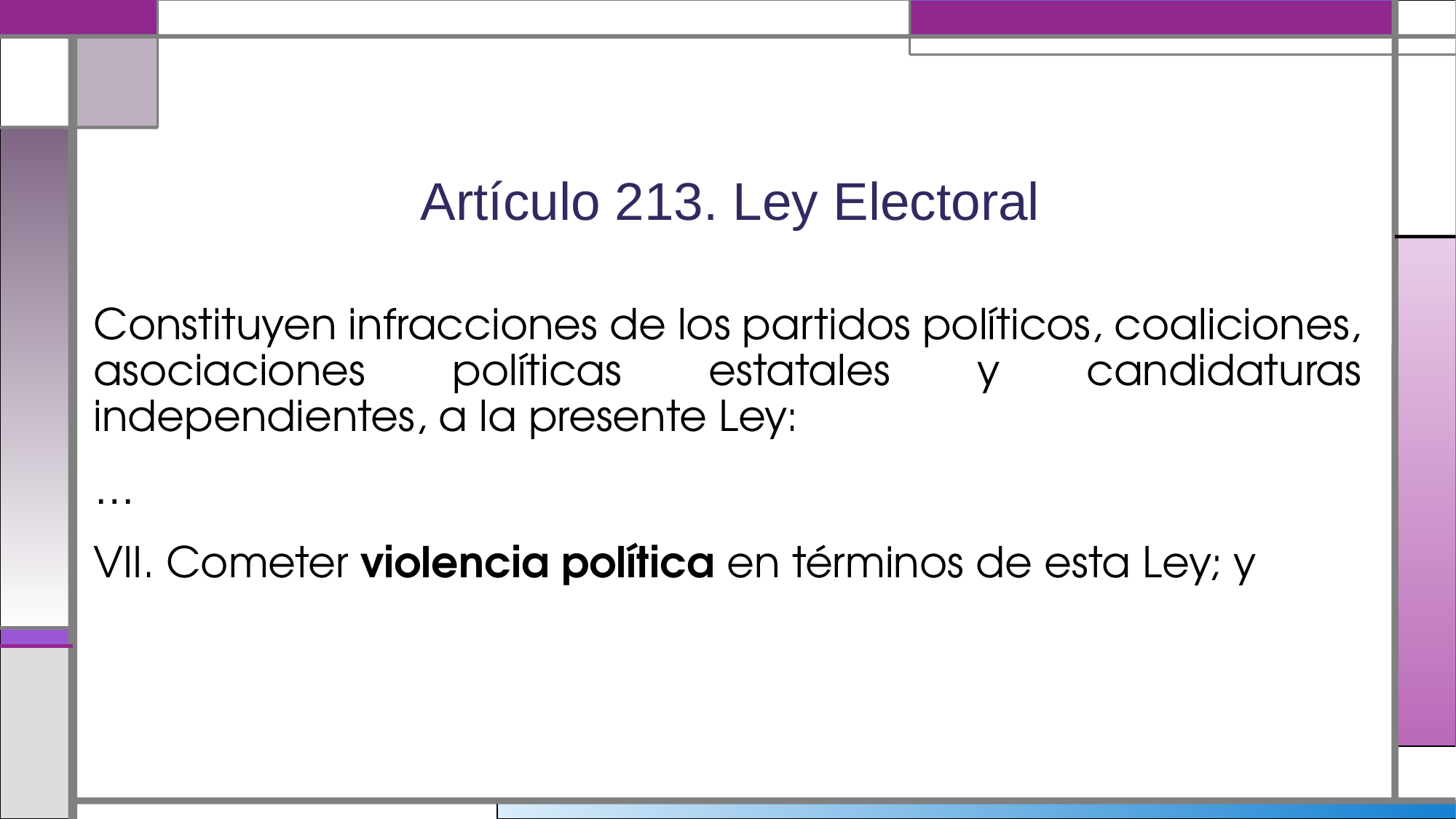

# Artículo 213. Ley Electoral
Constituyen infracciones de los partidos políticos, coaliciones, asociaciones políticas estatales y candidaturas independientes, a la presente Ley:
…
VII. Cometer violencia política en términos de esta Ley; y